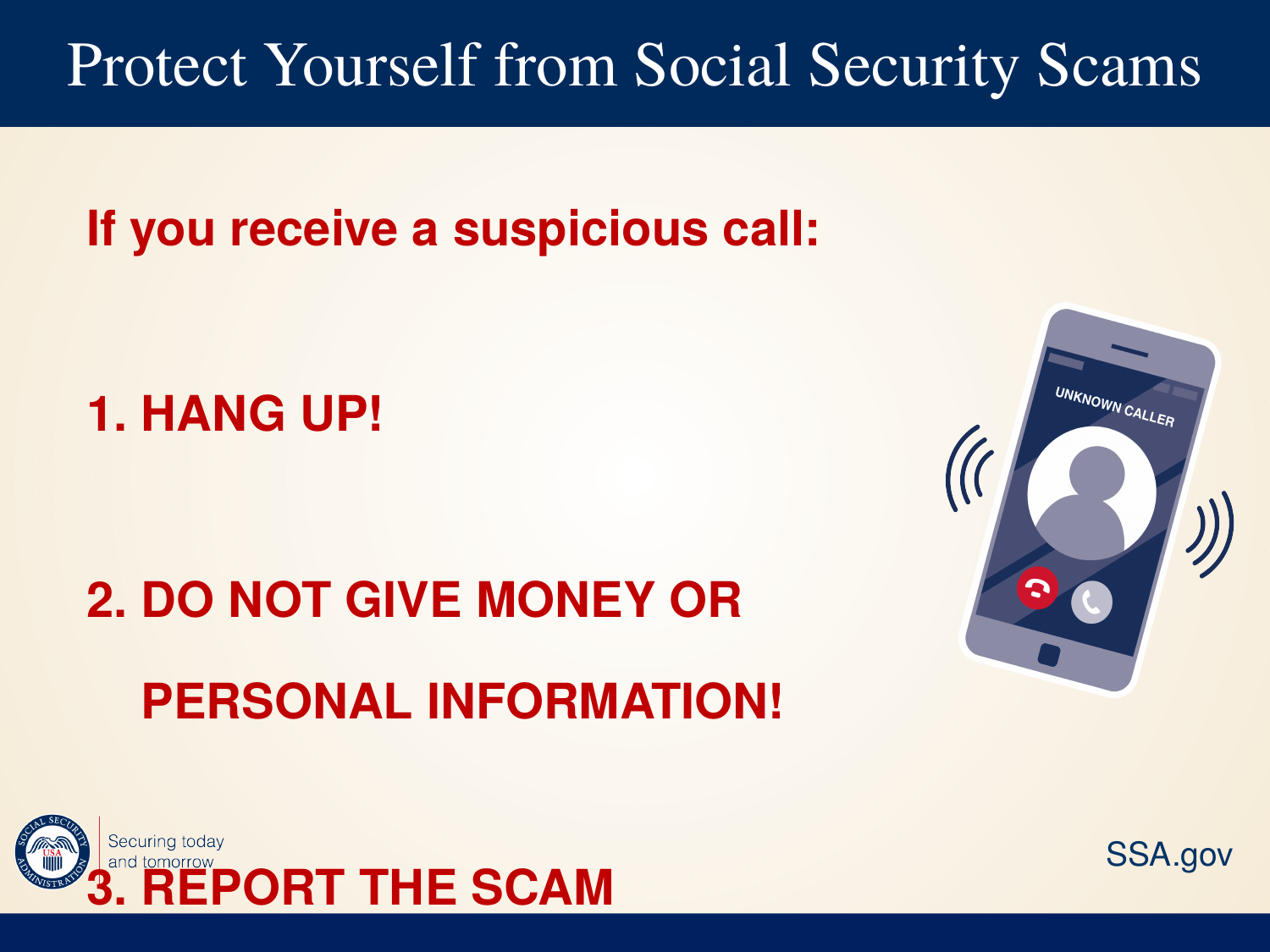

# Protect Yourself from Social Security Scams
If you receive a suspicious call:
1. HANG UP!
2. DO NOT GIVE MONEY OR
    PERSONAL INFORMATION!
3. REPORT THE SCAM
    AT OIG.SSA.GOV